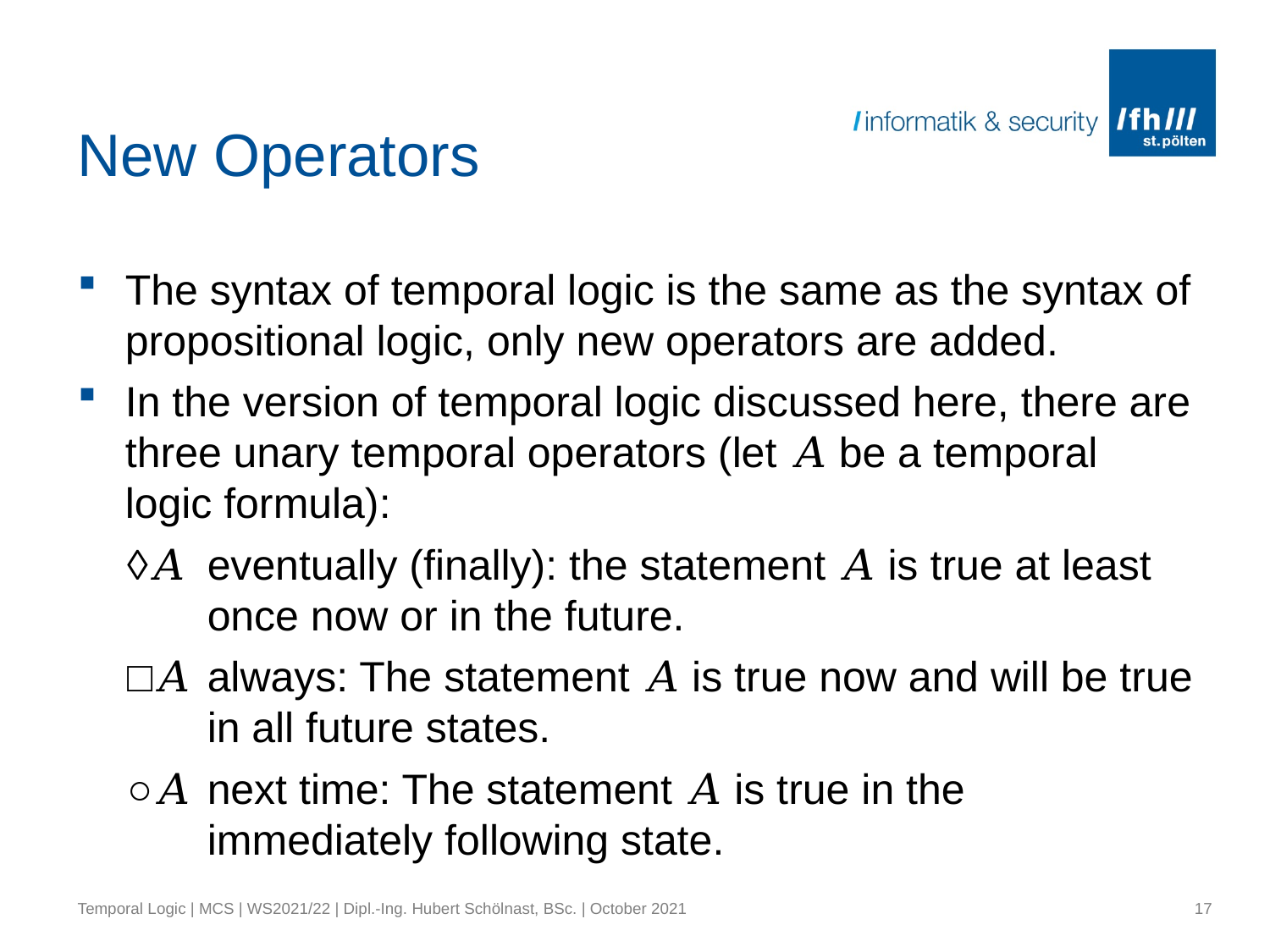

# New Operators
The syntax of temporal logic is the same as the syntax of propositional logic, only new operators are added.
In the version of temporal logic discussed here, there are three unary temporal operators (let 𝐴 be a temporal logic formula):
◊𝐴	eventually (finally): the statement 𝐴 is true at least once now or in the future.
□𝐴	always: The statement 𝐴 is true now and will be true in all future states.
○𝐴	next time: The statement 𝐴 is true in the immediately following state.
Temporal Logic | MCS | WS2021/22 | Dipl.-Ing. Hubert Schölnast, BSc. | October 2021
17